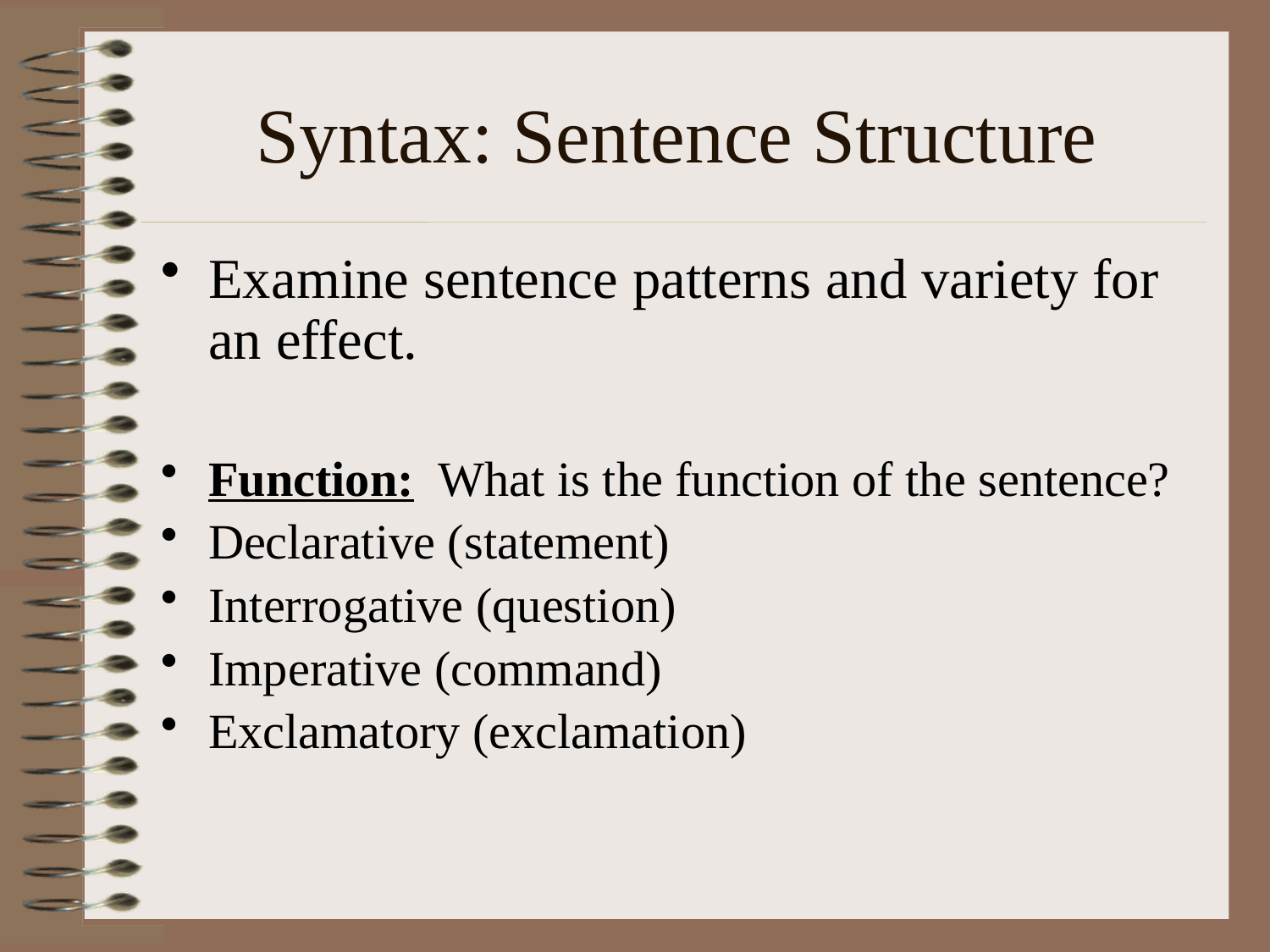

# Syntax: Sentence Structure
Examine sentence patterns and variety for an effect.

Function:  What is the function of the sentence?
Declarative (statement)
Interrogative (question)
Imperative (command)
Exclamatory (exclamation)